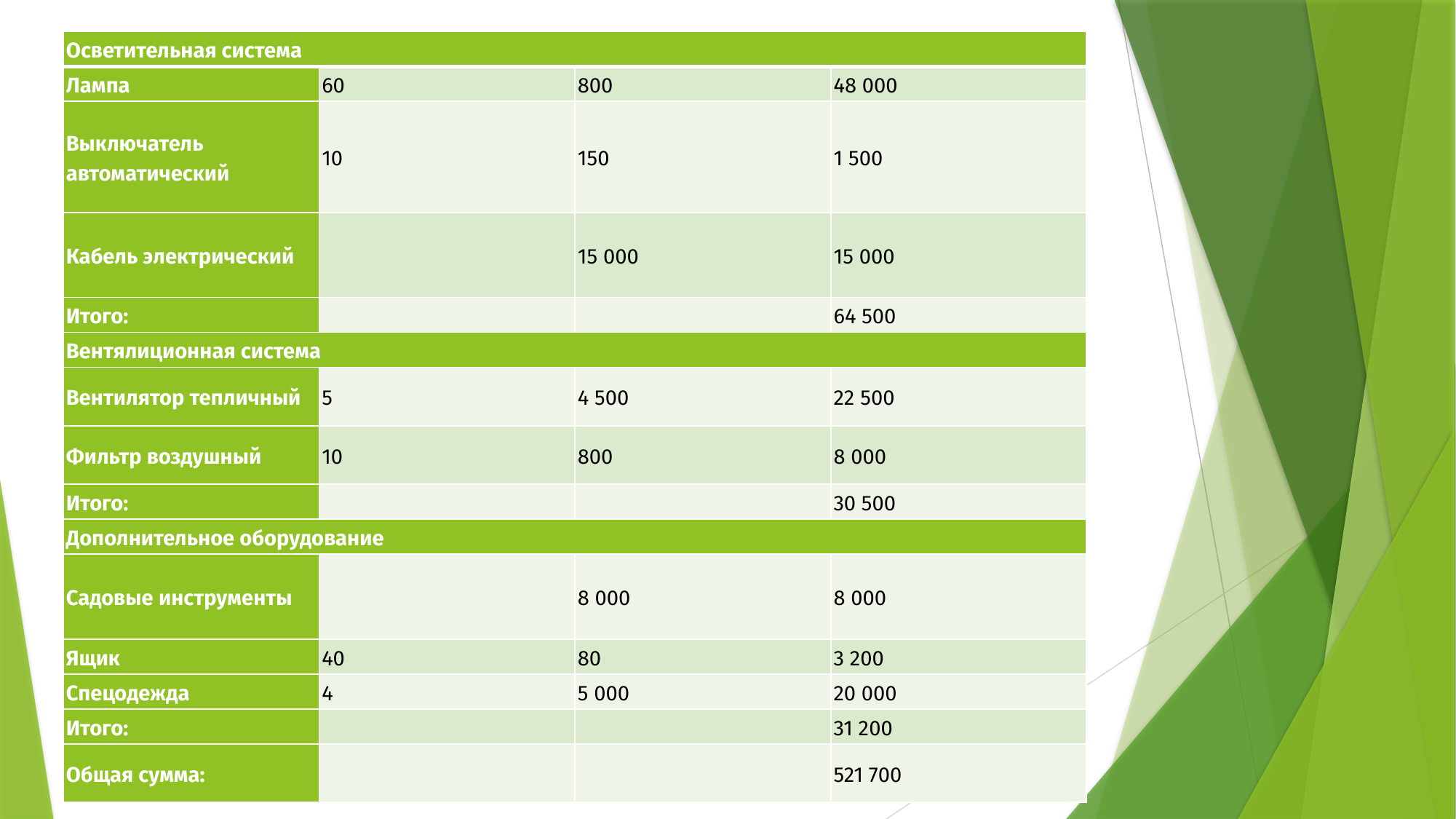

| Осветительная система |  |  |  |
| --- | --- | --- | --- |
| Лампа | 60 | 800 | 48 000 |
| Выключатель автоматический | 10 | 150 | 1 500 |
| Кабель электрический |  | 15 000 | 15 000 |
| Итого: |  |  | 64 500 |
| Вентялиционная система |  |  |  |
| Вентилятор тепличный | 5 | 4 500 | 22 500 |
| Фильтр воздушный | 10 | 800 | 8 000 |
| Итого: |  |  | 30 500 |
| Дополнительное оборудование |  |  |  |
| Садовые инструменты |  | 8 000 | 8 000 |
| Ящик | 40 | 80 | 3 200 |
| Спецодежда | 4 | 5 000 | 20 000 |
| Итого: |  |  | 31 200 |
| Общая сумма: |  |  | 521 700 |